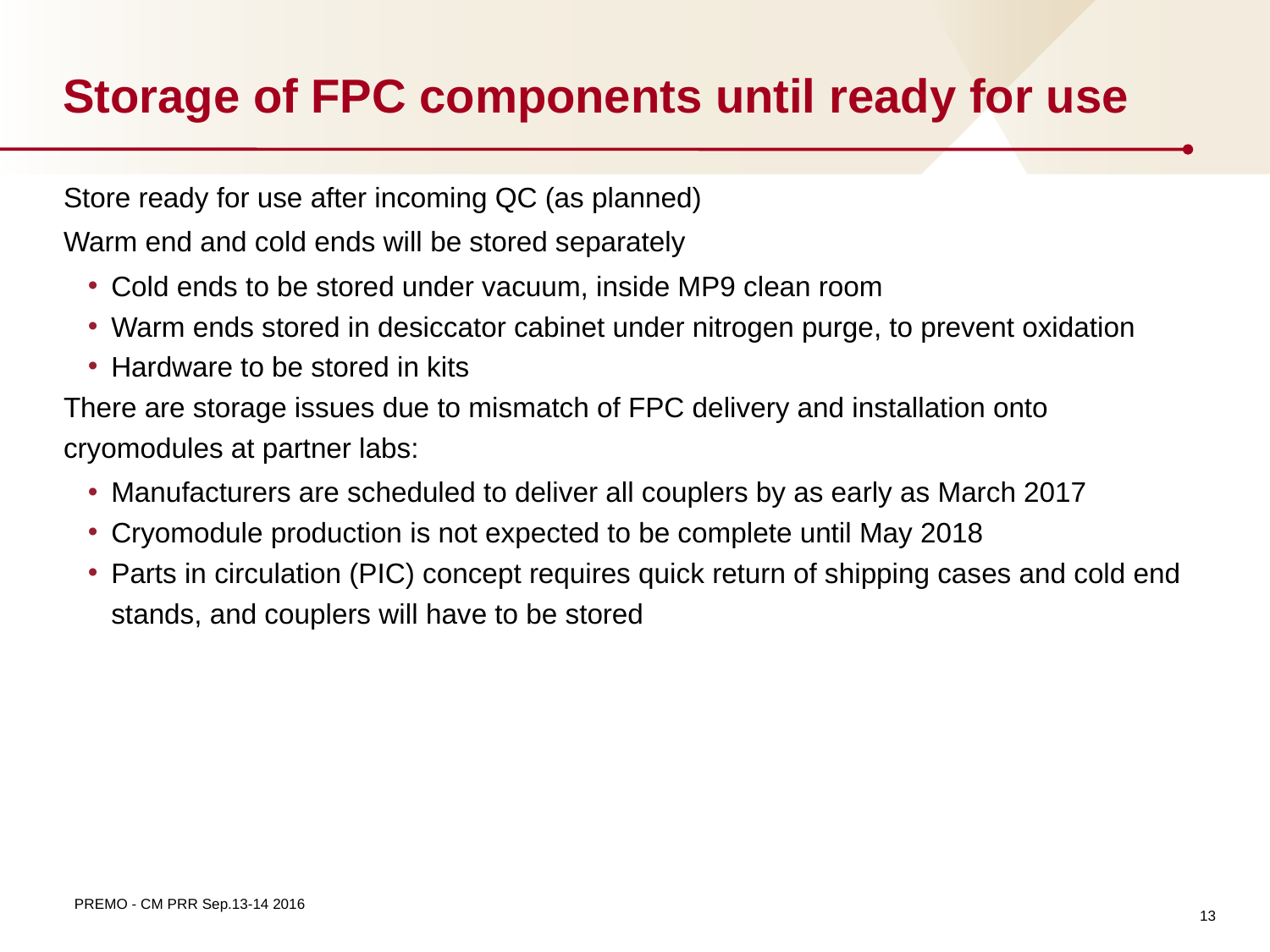

# Storage of FPC components until ready for use
Store ready for use after incoming QC (as planned)
Warm end and cold ends will be stored separately
Cold ends to be stored under vacuum, inside MP9 clean room
Warm ends stored in desiccator cabinet under nitrogen purge, to prevent oxidation
Hardware to be stored in kits
There are storage issues due to mismatch of FPC delivery and installation onto cryomodules at partner labs:
Manufacturers are scheduled to deliver all couplers by as early as March 2017
Cryomodule production is not expected to be complete until May 2018
Parts in circulation (PIC) concept requires quick return of shipping cases and cold end stands, and couplers will have to be stored

13
PREMO - CM PRR Sep.13-14 2016